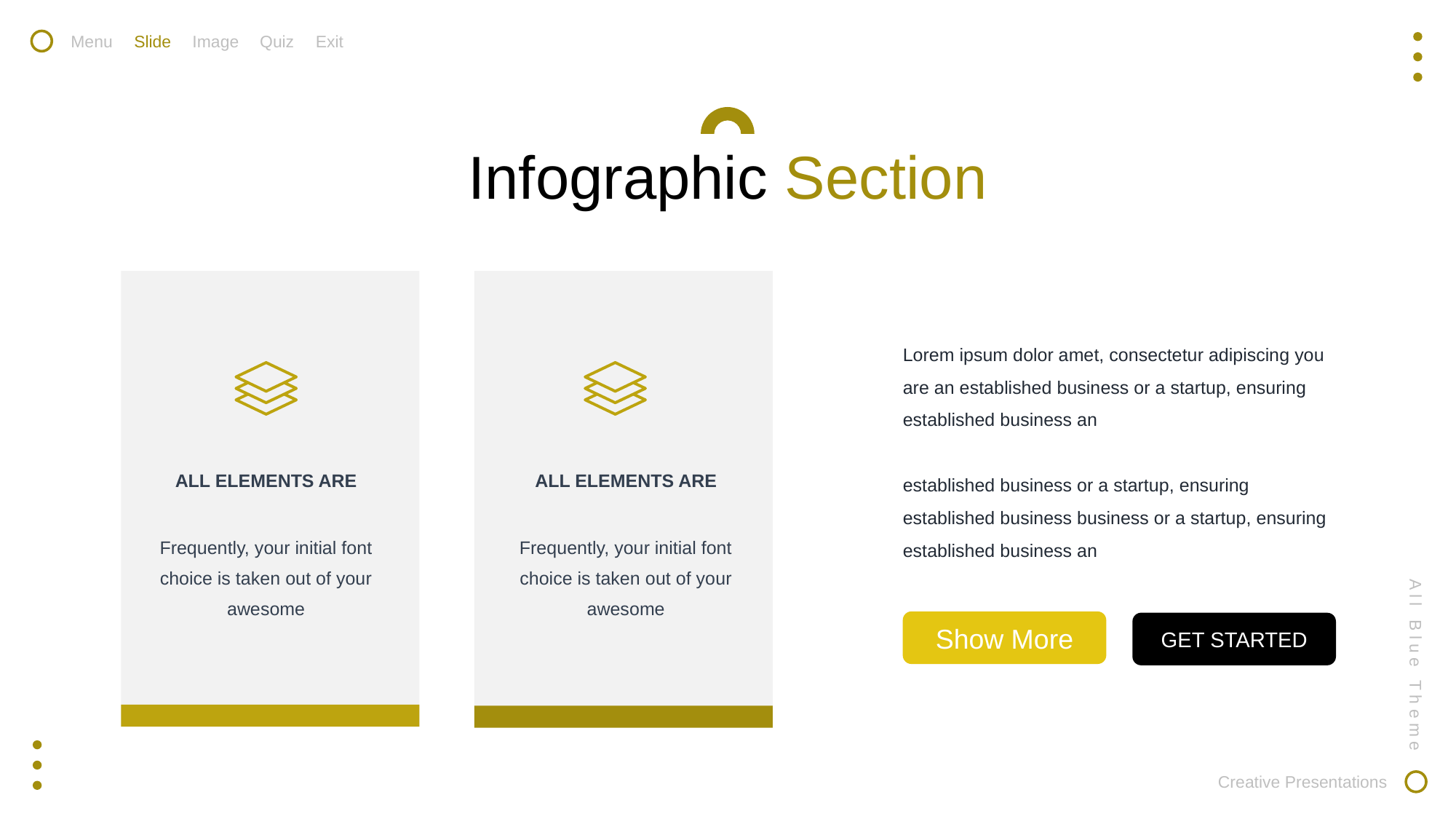

Menu
Slide
Image
Quiz
Exit

Infographic Section

Lorem ipsum dolor amet, consectetur adipiscing you are an established business or a startup, ensuring established business an

established business or a startup, ensuring established business business or a startup, ensuring established business an

ALL ELEMENTS ARE
ALL ELEMENTS ARE
Frequently, your initial font choice is taken out of your awesome
Frequently, your initial font choice is taken out of your awesome
All Blue Theme
Creative Presentations

Show More
GET STARTED